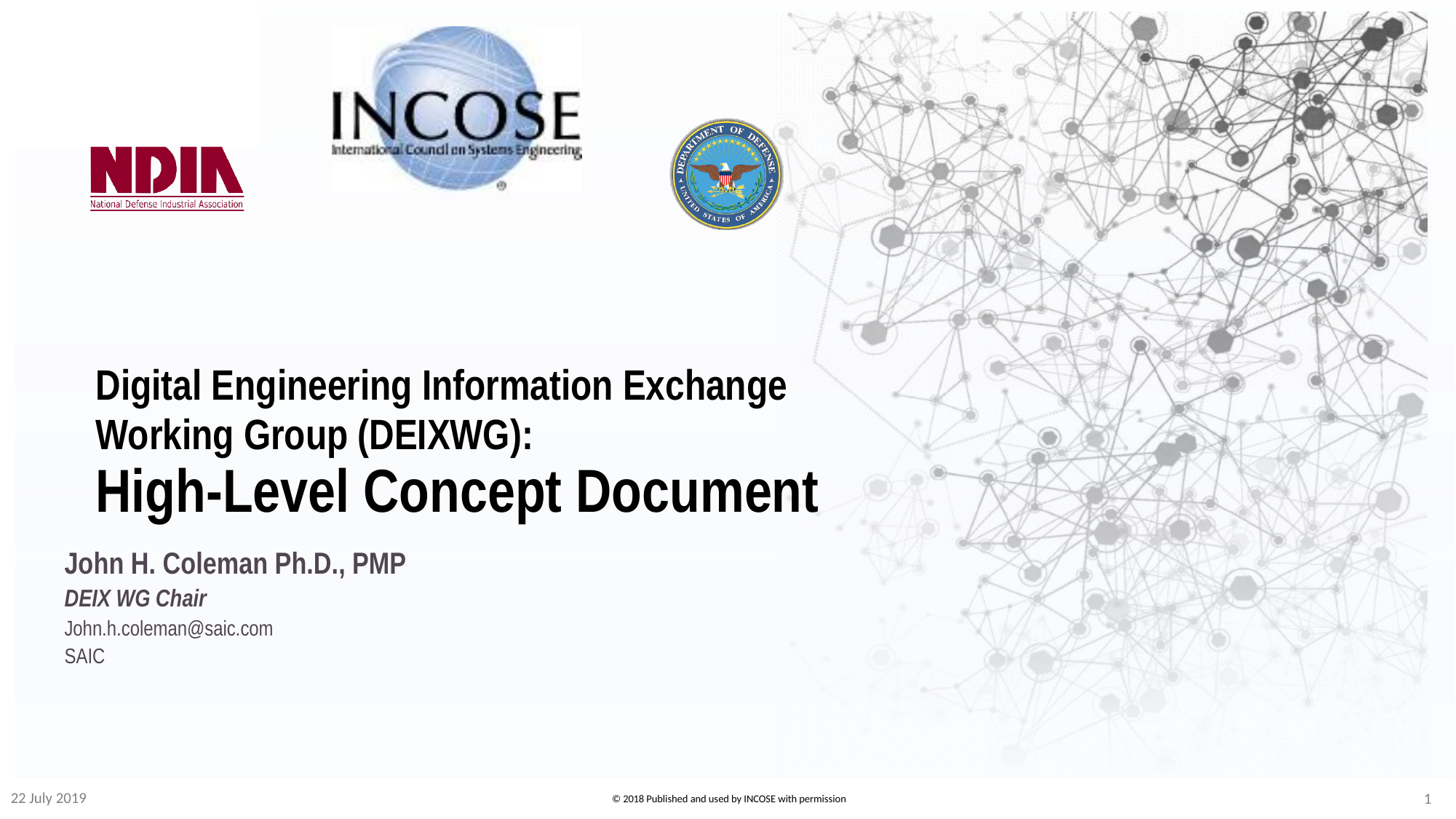

# Digital Engineering Information Exchange Working Group (DEIXWG): High-Level Concept Document
John H. Coleman Ph.D., PMP
DEIX WG Chair
John.h.coleman@saic.com
SAIC
22 July 2019
1